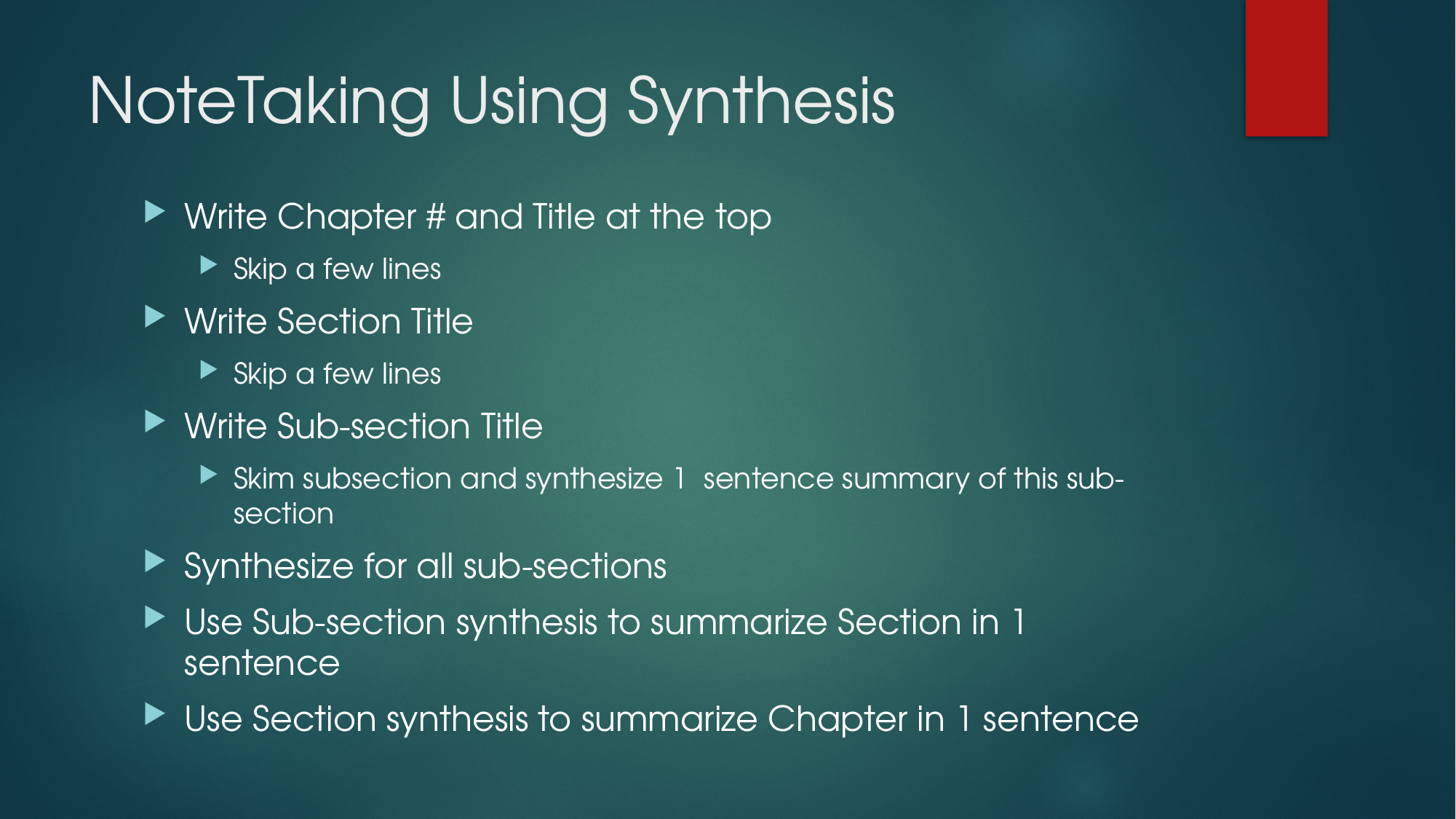

# NoteTaking Using Synthesis
Write Chapter # and Title at the top
Skip a few lines
Write Section Title
Skip a few lines
Write Sub-section Title
Skim subsection and synthesize 1  sentence summary of this sub-section
Synthesize for all sub-sections
Use Sub-section synthesis to summarize Section in 1 sentence
Use Section synthesis to summarize Chapter in 1 sentence